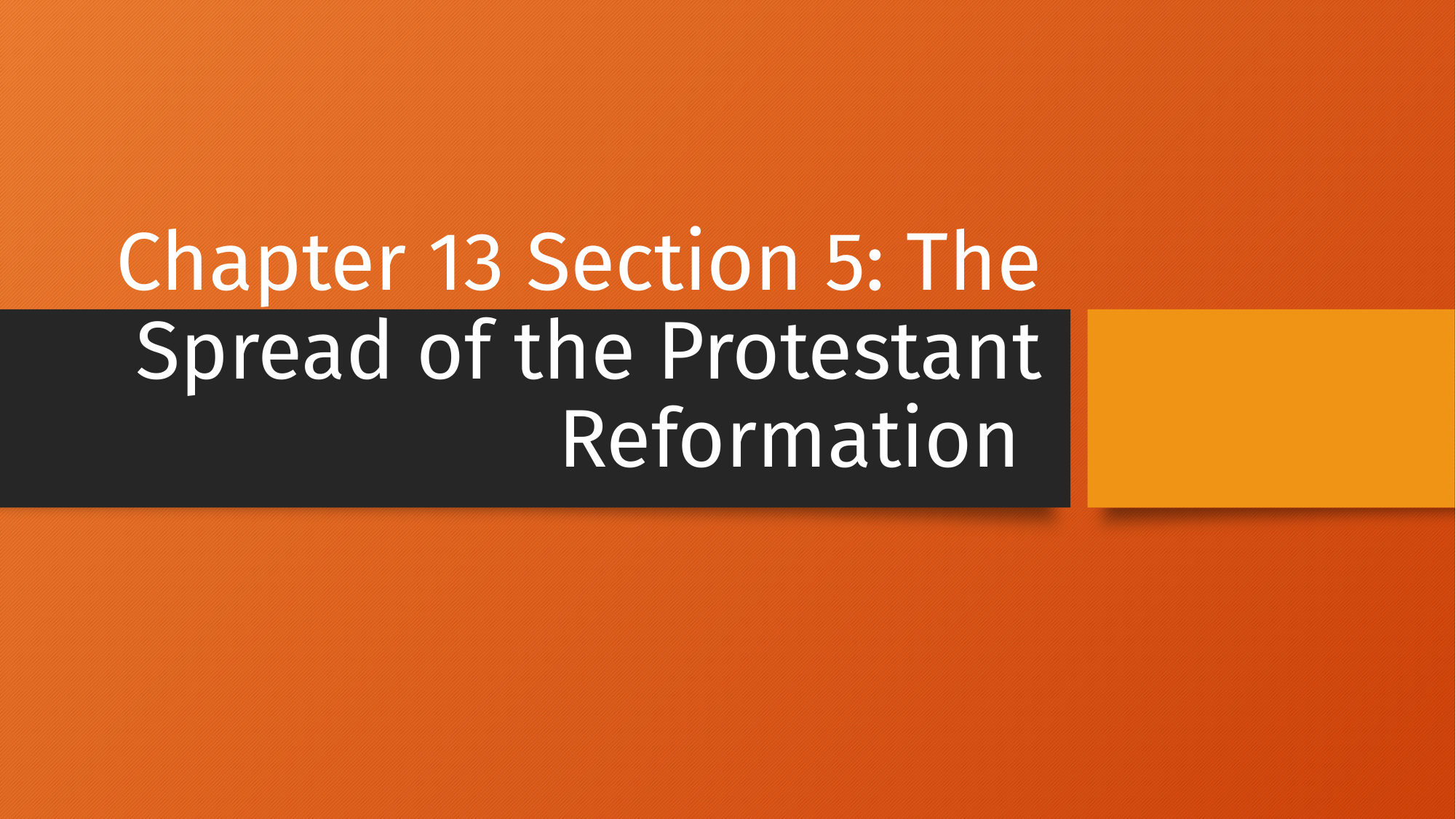

# Chapter 13 Section 5: The Spread of the Protestant Reformation